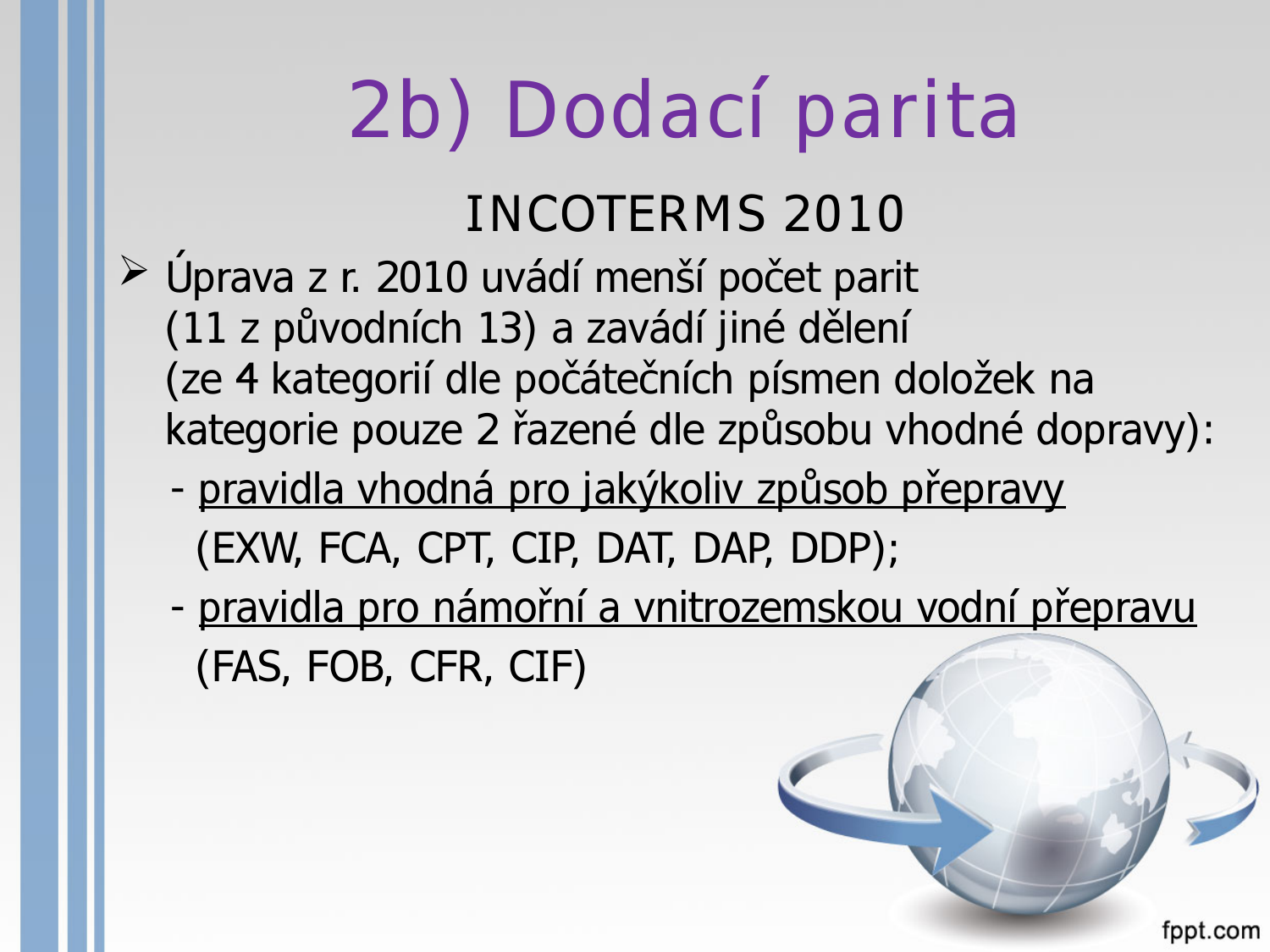

# 2b) Dodací parita
INCOTERMS 2010
Úprava z r. 2010 uvádí menší počet parit
(11 z původních 13) a zavádí jiné dělení
(ze 4 kategorií dle počátečních písmen doložek na kategorie pouze 2 řazené dle způsobu vhodné dopravy):
    - pravidla vhodná pro jakýkoliv způsob přepravy
      (EXW, FCA, CPT, CIP, DAT, DAP, DDP);
    - pravidla pro námořní a vnitrozemskou vodní přepravu
      (FAS, FOB, CFR, CIF)